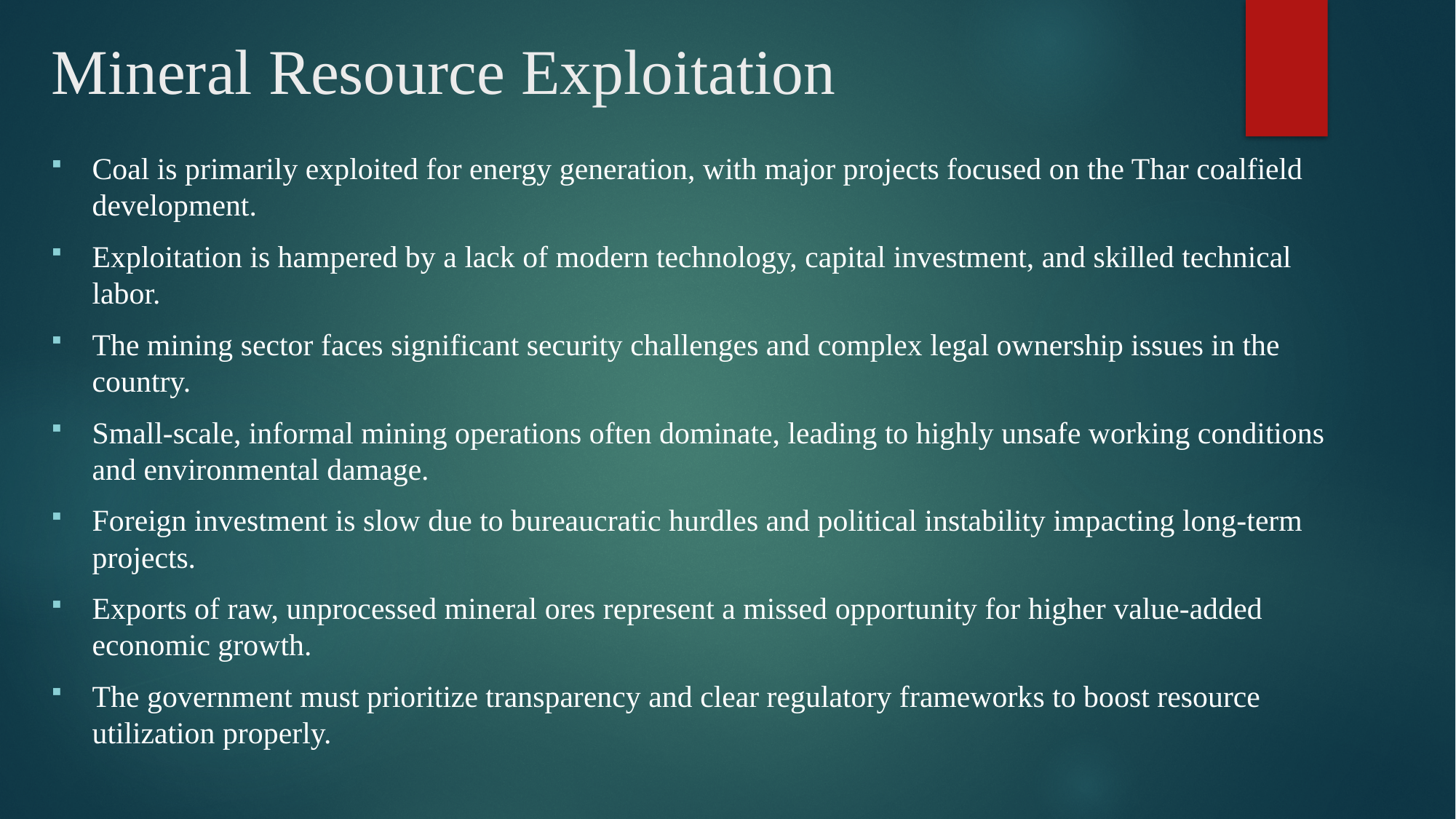

# Mineral Resource Exploitation
Coal is primarily exploited for energy generation, with major projects focused on the Thar coalfield development.
Exploitation is hampered by a lack of modern technology, capital investment, and skilled technical labor.
The mining sector faces significant security challenges and complex legal ownership issues in the country.
Small-scale, informal mining operations often dominate, leading to highly unsafe working conditions and environmental damage.
Foreign investment is slow due to bureaucratic hurdles and political instability impacting long-term projects.
Exports of raw, unprocessed mineral ores represent a missed opportunity for higher value-added economic growth.
The government must prioritize transparency and clear regulatory frameworks to boost resource utilization properly.